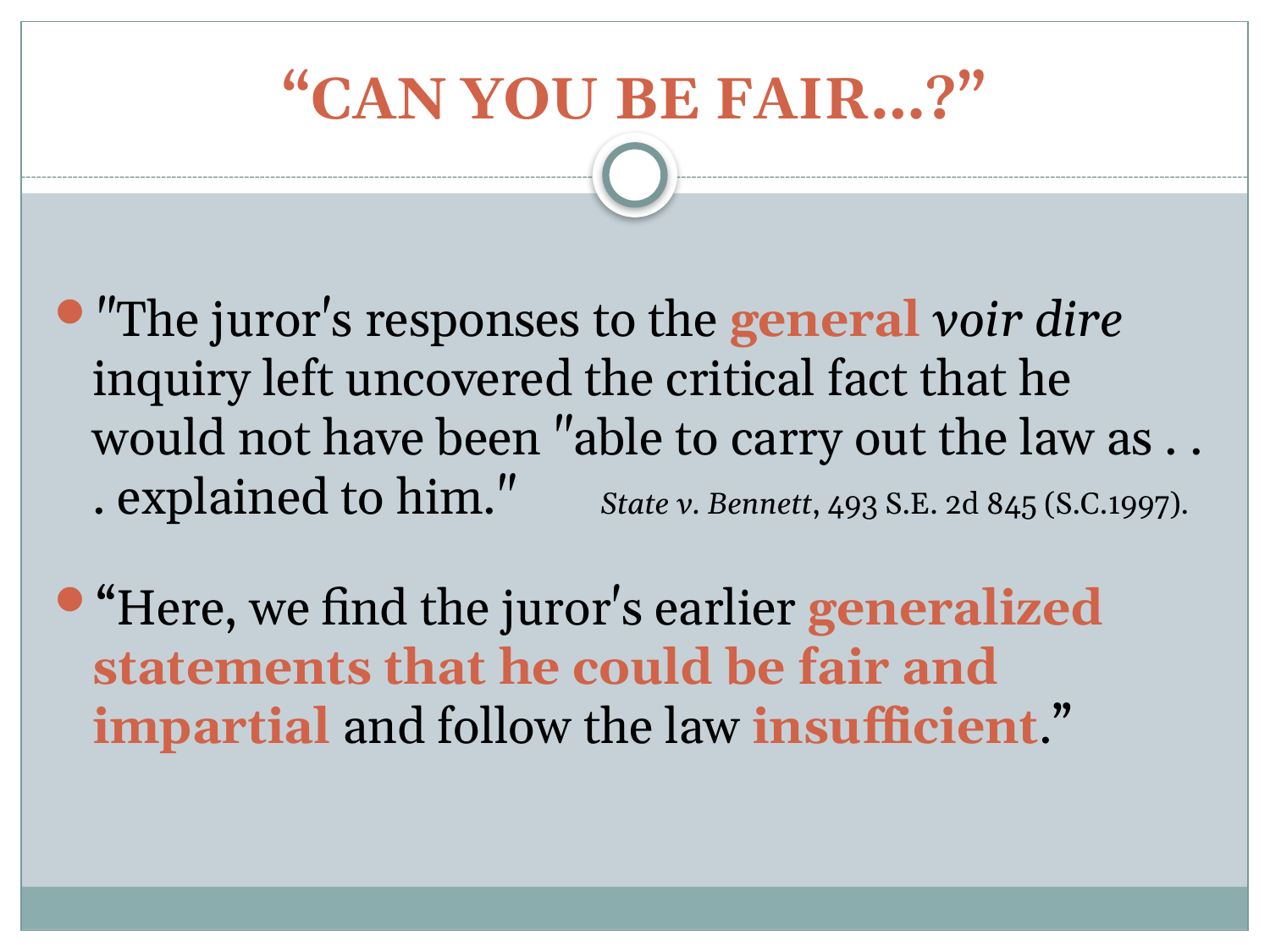

# “CAN YOU BE FAIR…?”

"The juror's responses to the general voir dire inquiry left uncovered the critical fact that he would not have been "able to carry out the law as . . . explained to him." 	State v. Bennett, 493 S.E. 2d 845 (S.C.1997).

“Here, we find the juror's earlier generalized statements that he could be fair and impartial and follow the law insufficient.”